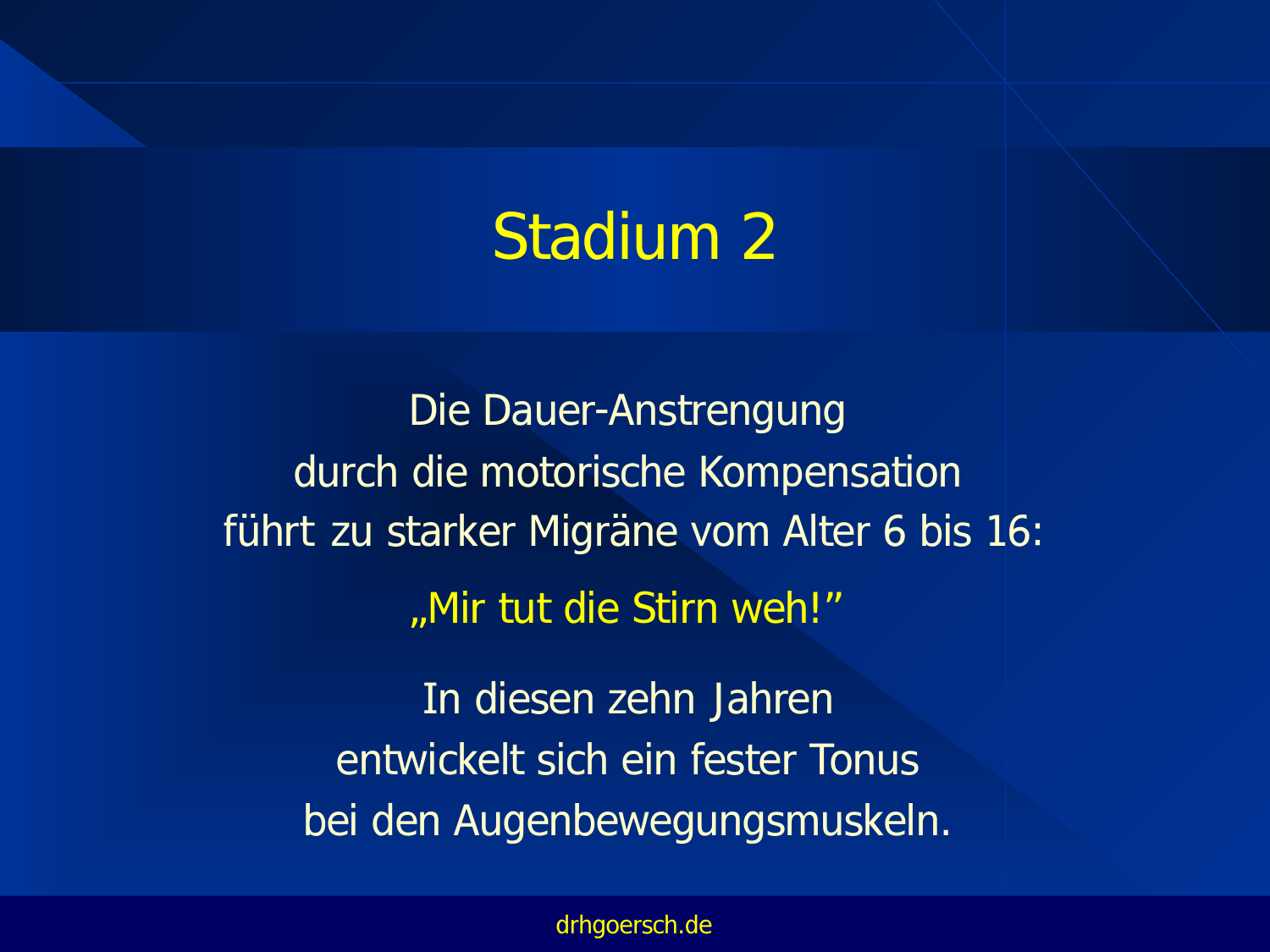

# Stadium 2
Die Dauer-Anstrengung
durch die motorische Kompensation
führt zu starker Migräne vom Alter 6 bis 16:
„Mir tut die Stirn weh!”
In diesen zehn Jahren
entwickelt sich ein fester Tonus
bei den Augenbewegungsmuskeln.
drhgoersch.de